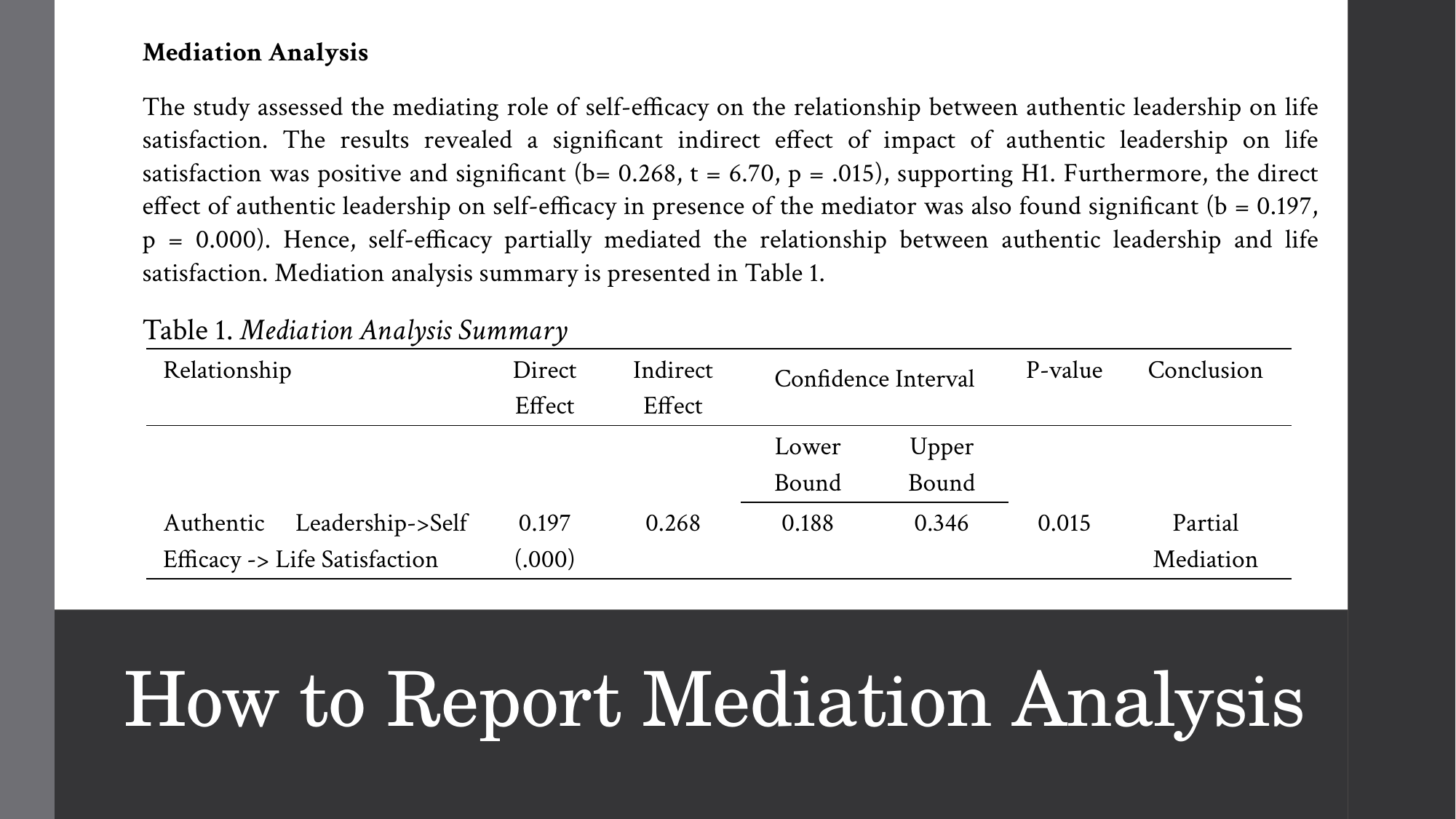

Mediation Analysis
The study assessed the mediating role of self-efficacy on the relationship between authentic leadership on life satisfaction. The results revealed a significant indirect effect of impact of authentic leadership on life satisfaction was positive and significant (b= 0.268, t = 6.70, p = .015), supporting H1. Furthermore, the direct effect of authentic leadership on self-efficacy in presence of the mediator was also found significant (b = 0.197, p = 0.000). Hence, self-efficacy partially mediated the relationship between authentic leadership and life satisfaction. Mediation analysis summary is presented in Table 1.
Table 1. Mediation Analysis Summary
| Relationship | Direct Effect | Indirect Effect | Confidence Interval |  | P-value | Conclusion |
| --- | --- | --- | --- | --- | --- | --- |
|  |  |  | Lower Bound | Upper Bound |  |  |
| Authentic Leadership->Self Efficacy -> Life Satisfaction | 0.197 (.000) | 0.268 | 0.188 | 0.346 | 0.015 | Partial Mediation |

# How to Report Mediation Analysis